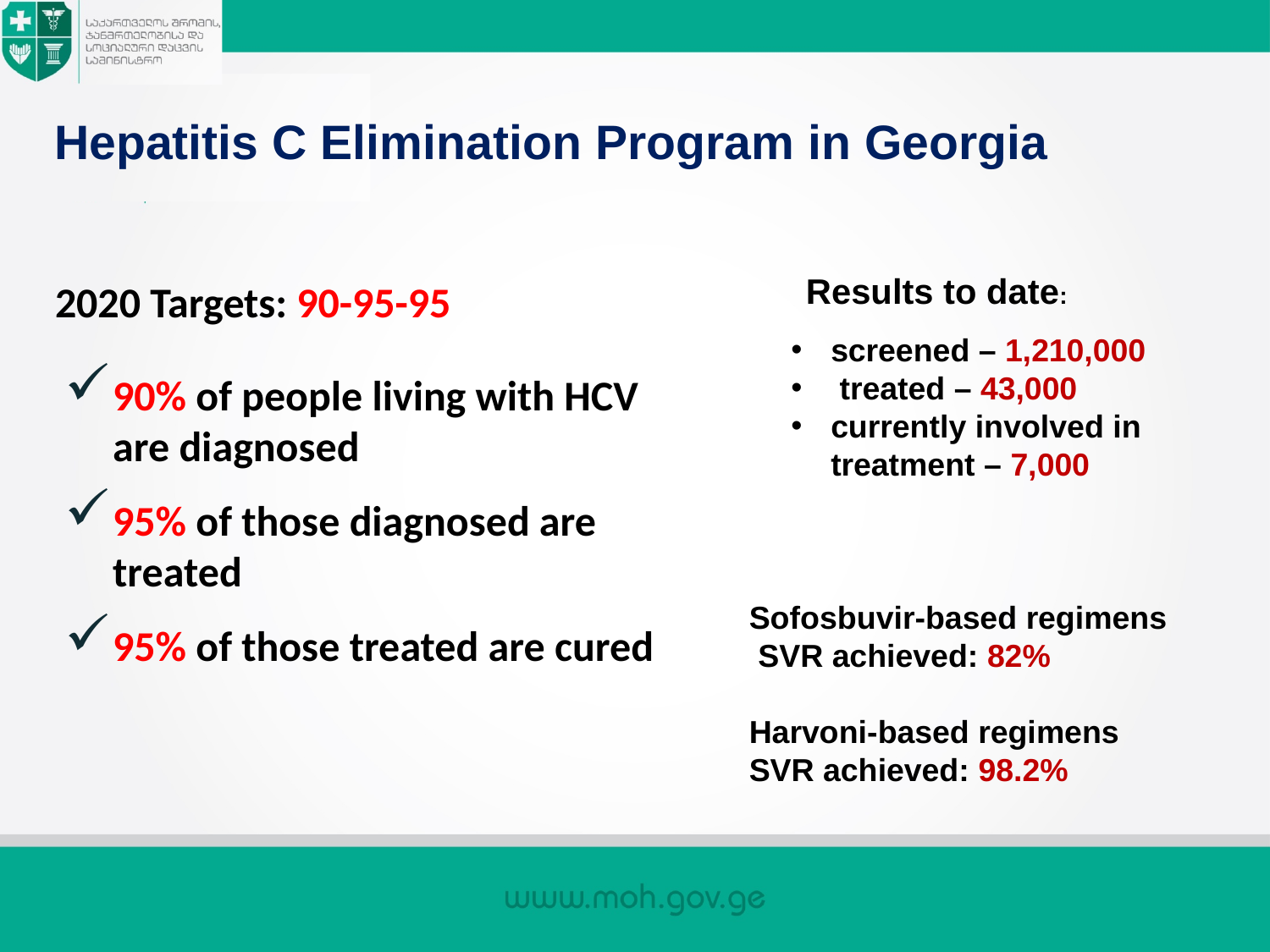

Hepatitis C Elimination Program in Georgia

Results to date:

# 2020 Targets: 90-95-95

screened – 1,210,000
 treated – 43,000
currently involved in treatment – 7,000

90% of people living with HCV are diagnosed
95% of those diagnosed are treated
95% of those treated are cured

Sofosbuvir-based regimens
 SVR achieved: 82%

Harvoni-based regimens
SVR achieved: 98.2%